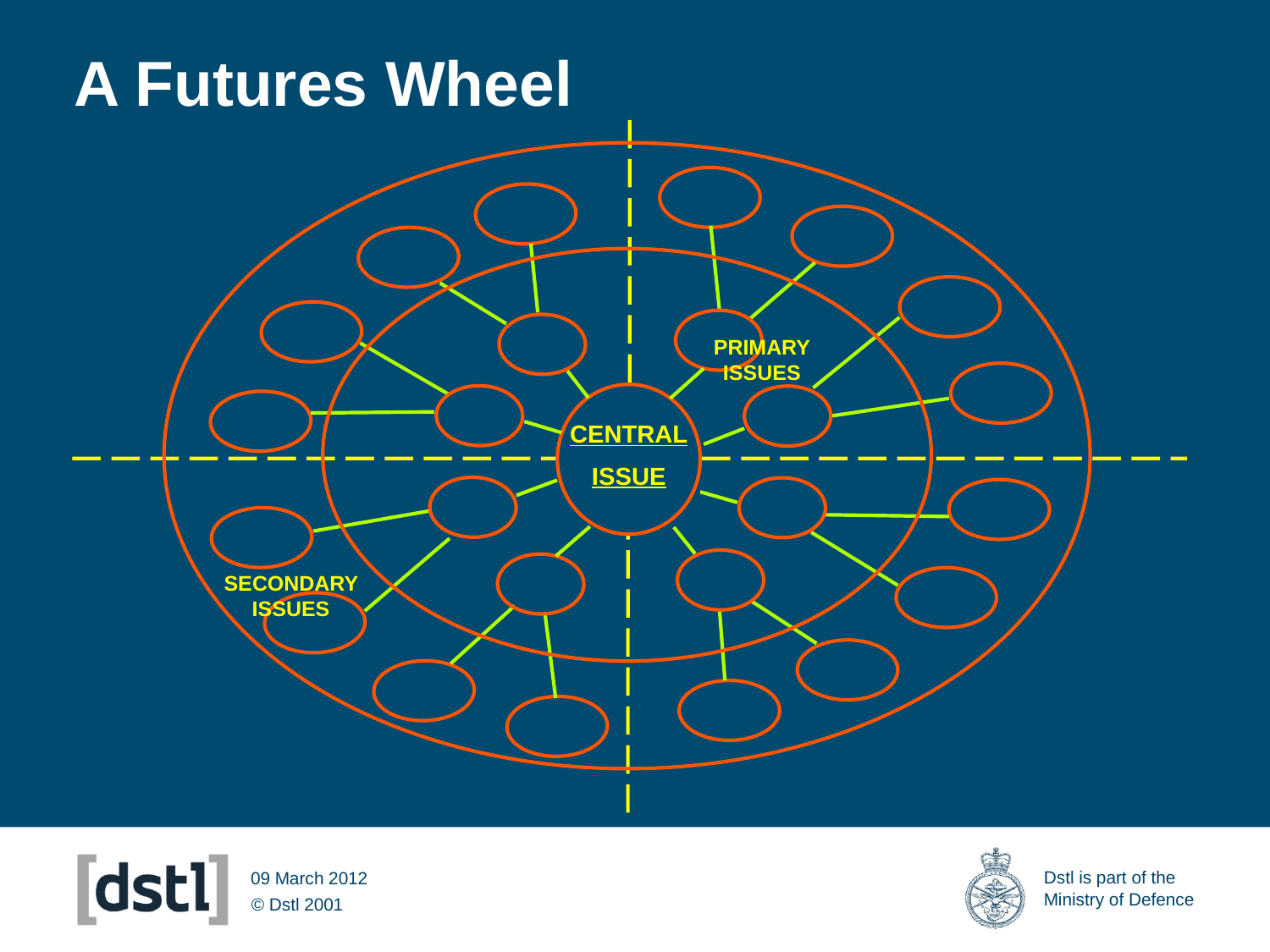

# A Futures Wheel

SECONDARY ISSUES

PRIMARY ISSUES

CENTRAL
ISSUE

09 March 2012